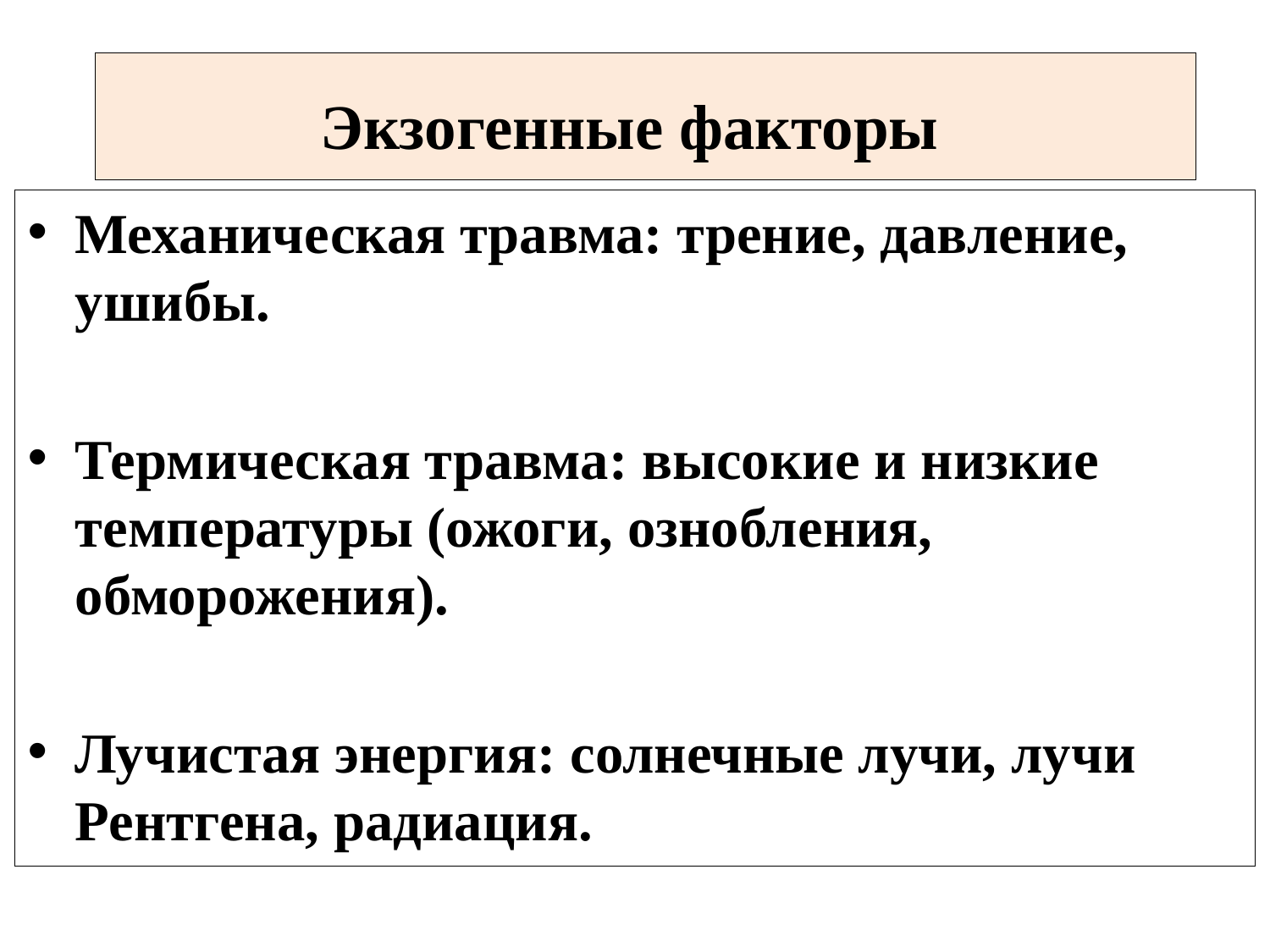

Экзогенные факторы
Механическая травма: трение, давление, ушибы.

Термическая травма: высокие и низкие температуры (ожоги, ознобления, обморожения).

Лучистая энергия: солнечные лучи, лучи Рентгена, радиация.

#